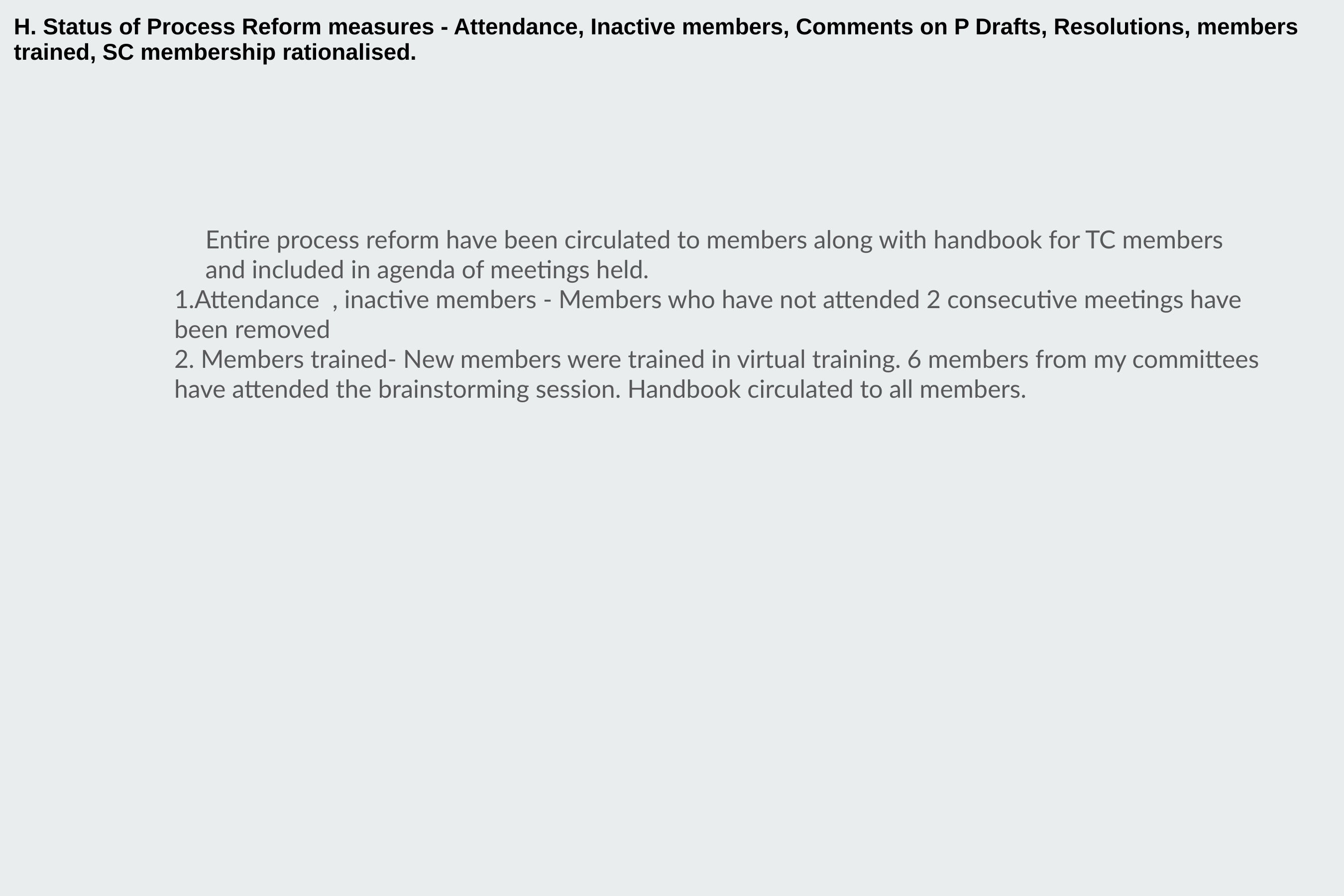

H. Status of Process Reform measures - Attendance, Inactive members, Comments on P Drafts, Resolutions, members trained, SC membership rationalised.

Entire process reform have been circulated to members along with handbook for TC members and included in agenda of meetings held.
1.Attendance  , inactive members - Members who have not attended 2 consecutive meetings have been removed
2. Members trained- New members were trained in virtual training. 6 members from my committees have attended the brainstorming session. Handbook circulated to all members.